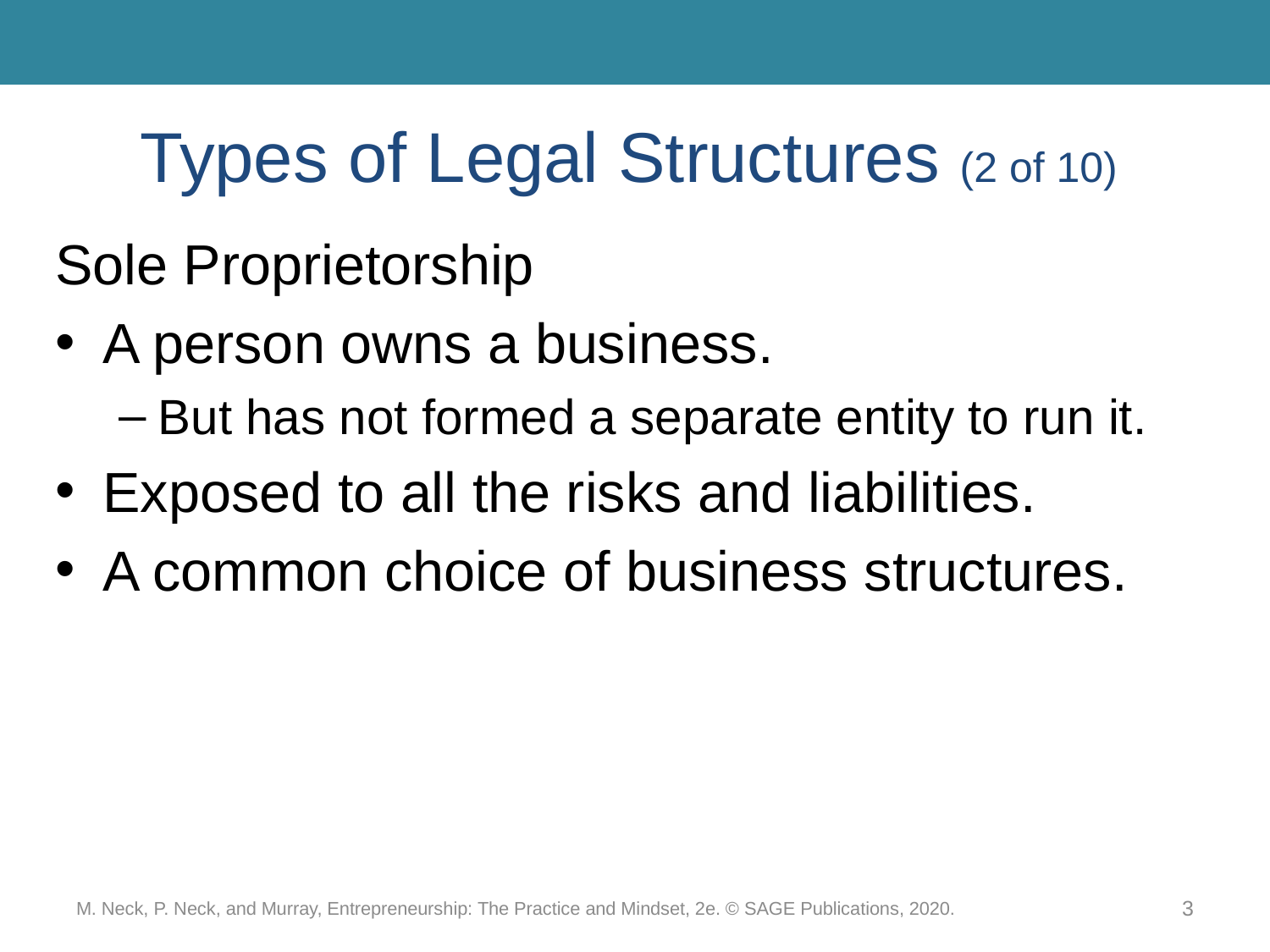

# Types of Legal Structures (2 of 10)
Sole Proprietorship
A person owns a business.
But has not formed a separate entity to run it.
Exposed to all the risks and liabilities.
A common choice of business structures.
M. Neck, P. Neck, and Murray, Entrepreneurship: The Practice and Mindset, 2e. © SAGE Publications, 2020.
3